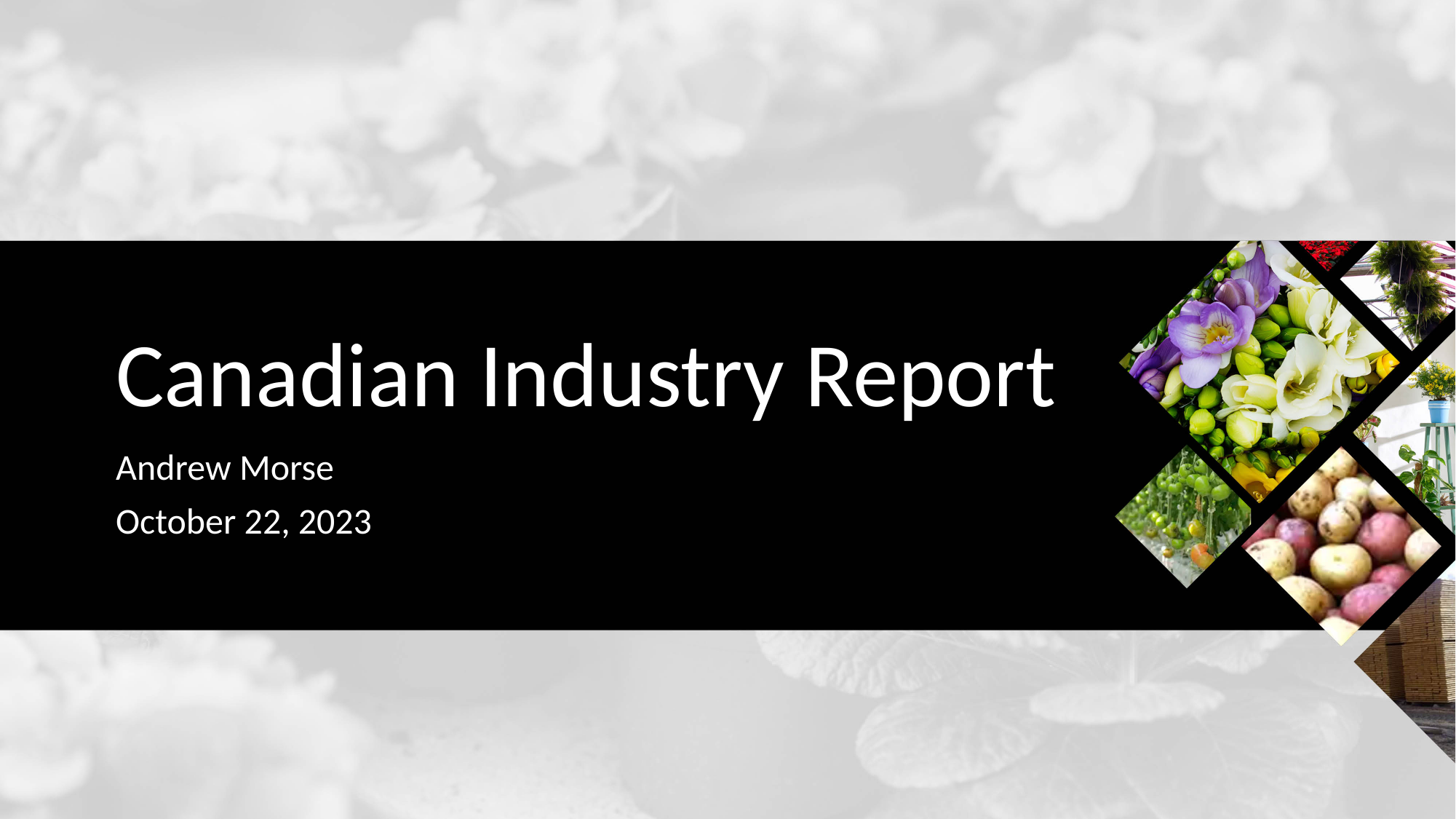

# Canadian Industry Report
Andrew Morse
October 22, 2023